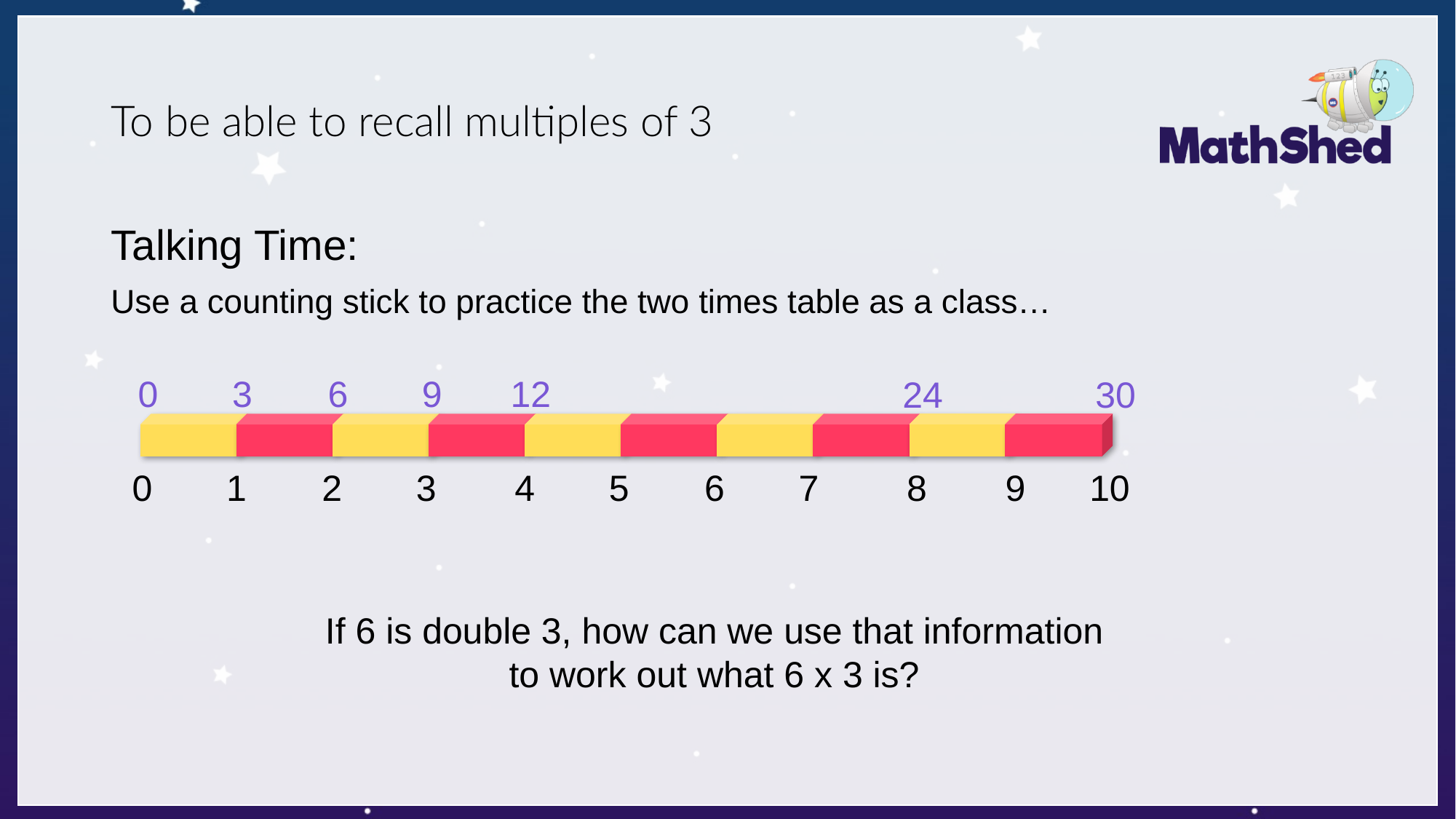

# To be able to recall multiples of 3
Talking Time:
Use a counting stick to practice the two times table as a class…

0
3
6
9
12

24
30

0
1
2
3
4
5
6
7
8
9
10
If 6 is double 3, how can we use that information to work out what 6 x 3 is?